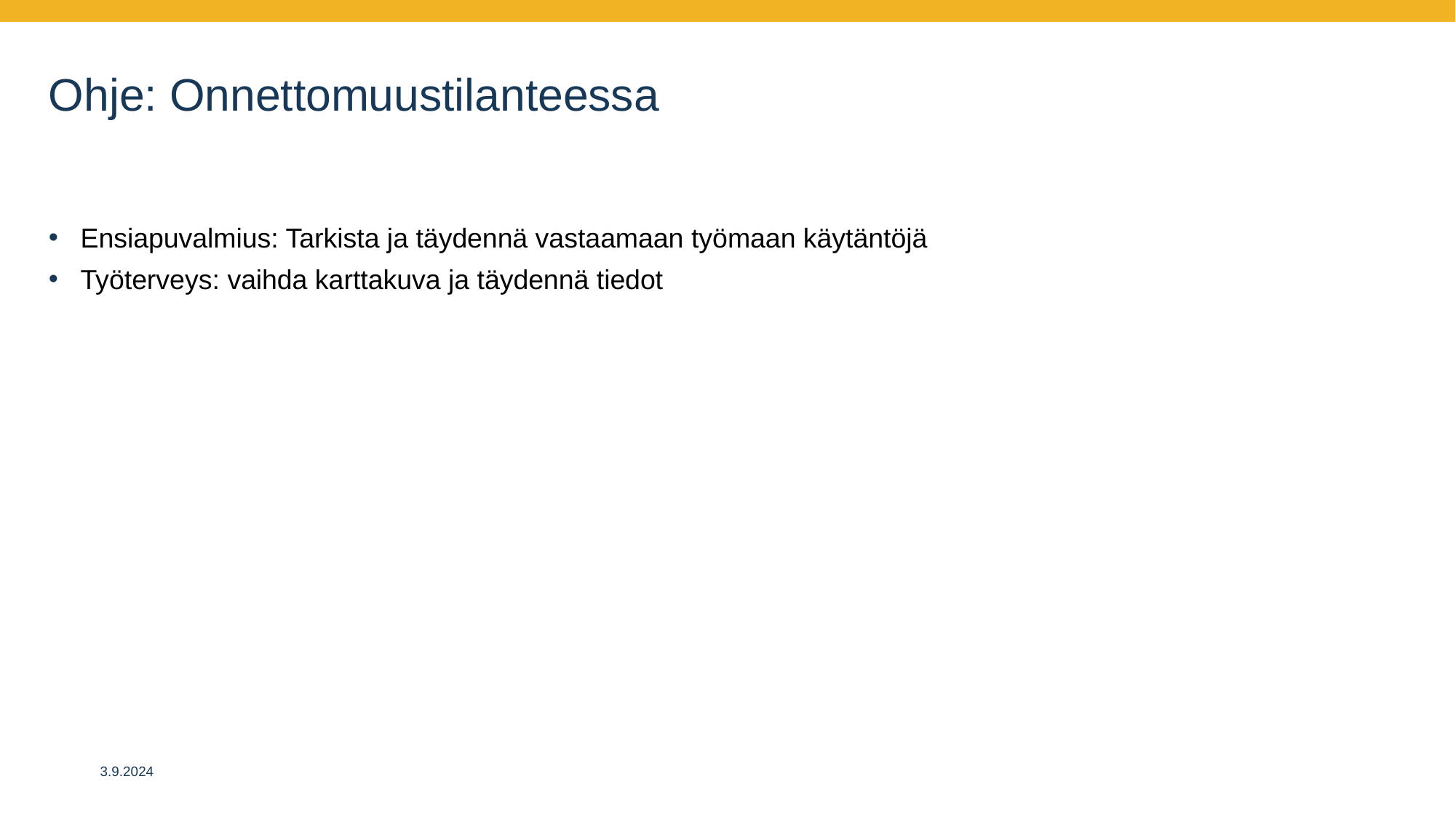

# Ohje: Onnettomuustilanteessa
Ensiapuvalmius: Tarkista ja täydennä vastaamaan työmaan käytäntöjä
Työterveys: vaihda karttakuva ja täydennä tiedot

3.9.2024